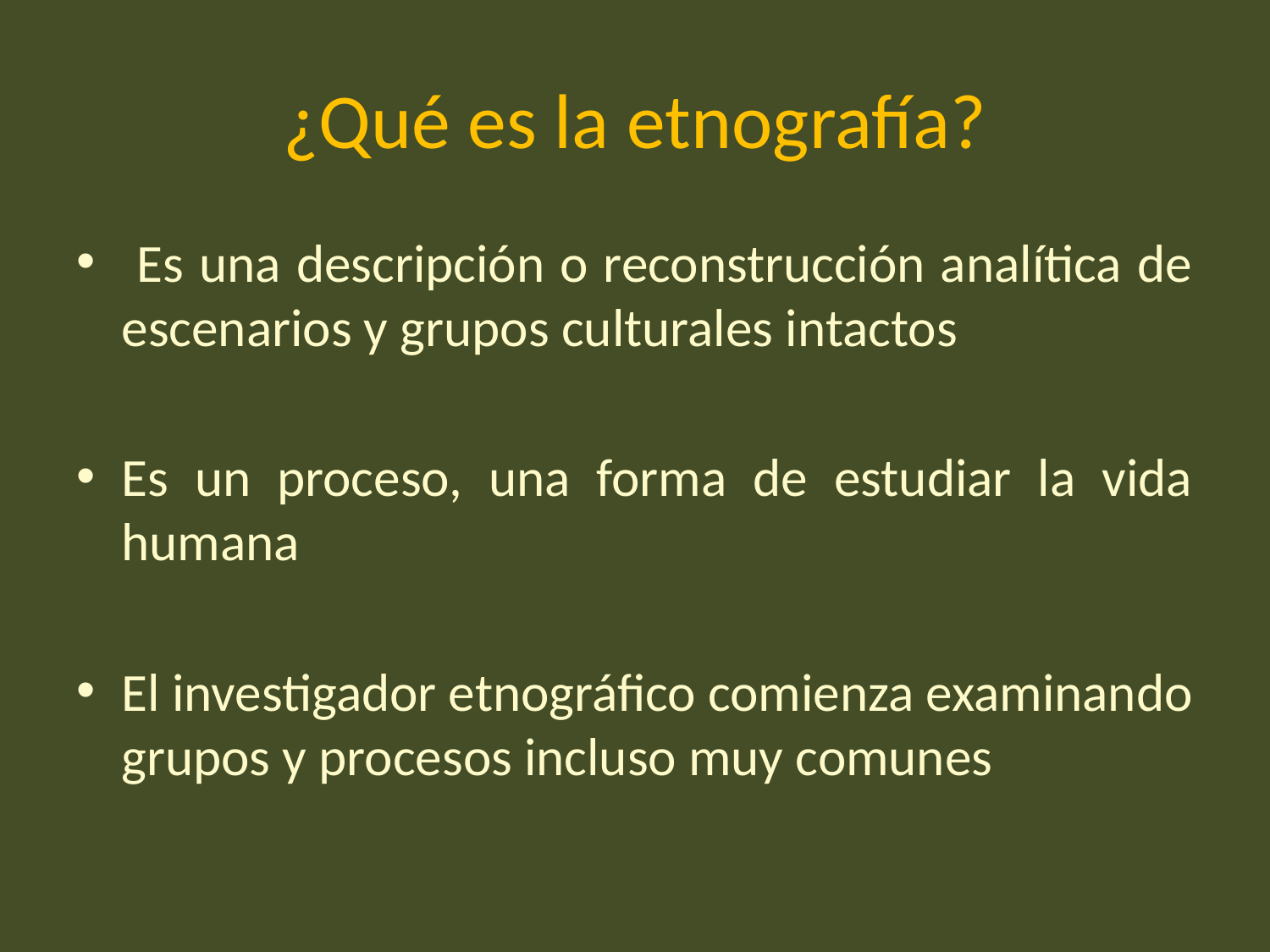

# ¿Qué es la etnografía?
 Es una descripción o reconstrucción analítica de escenarios y grupos culturales intactos

Es un proceso, una forma de estudiar la vida humana

El investigador etnográfico comienza examinando grupos y procesos incluso muy comunes